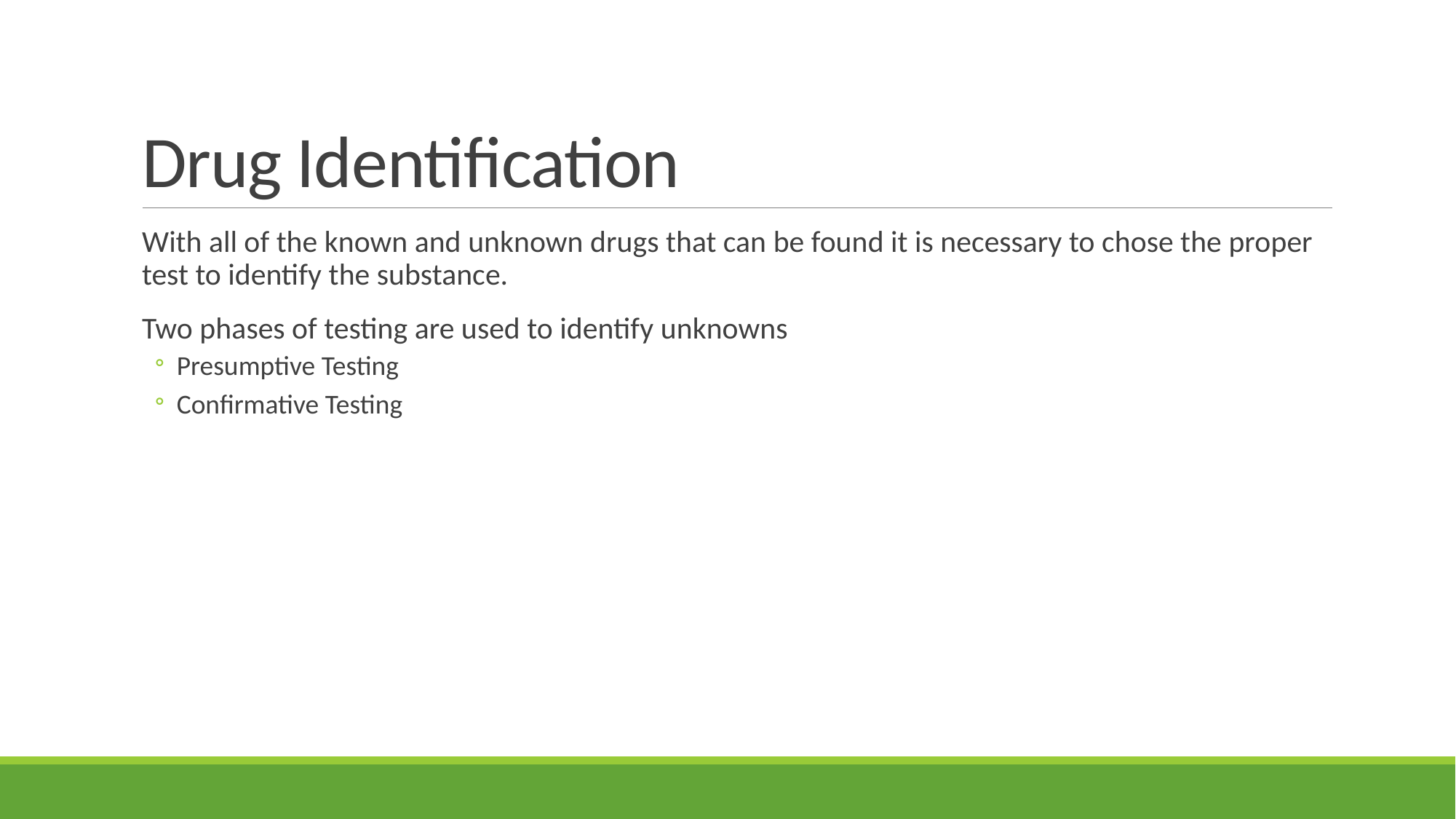

# Drug Identification
With all of the known and unknown drugs that can be found it is necessary to chose the proper test to identify the substance.
Two phases of testing are used to identify unknowns
Presumptive Testing
Confirmative Testing